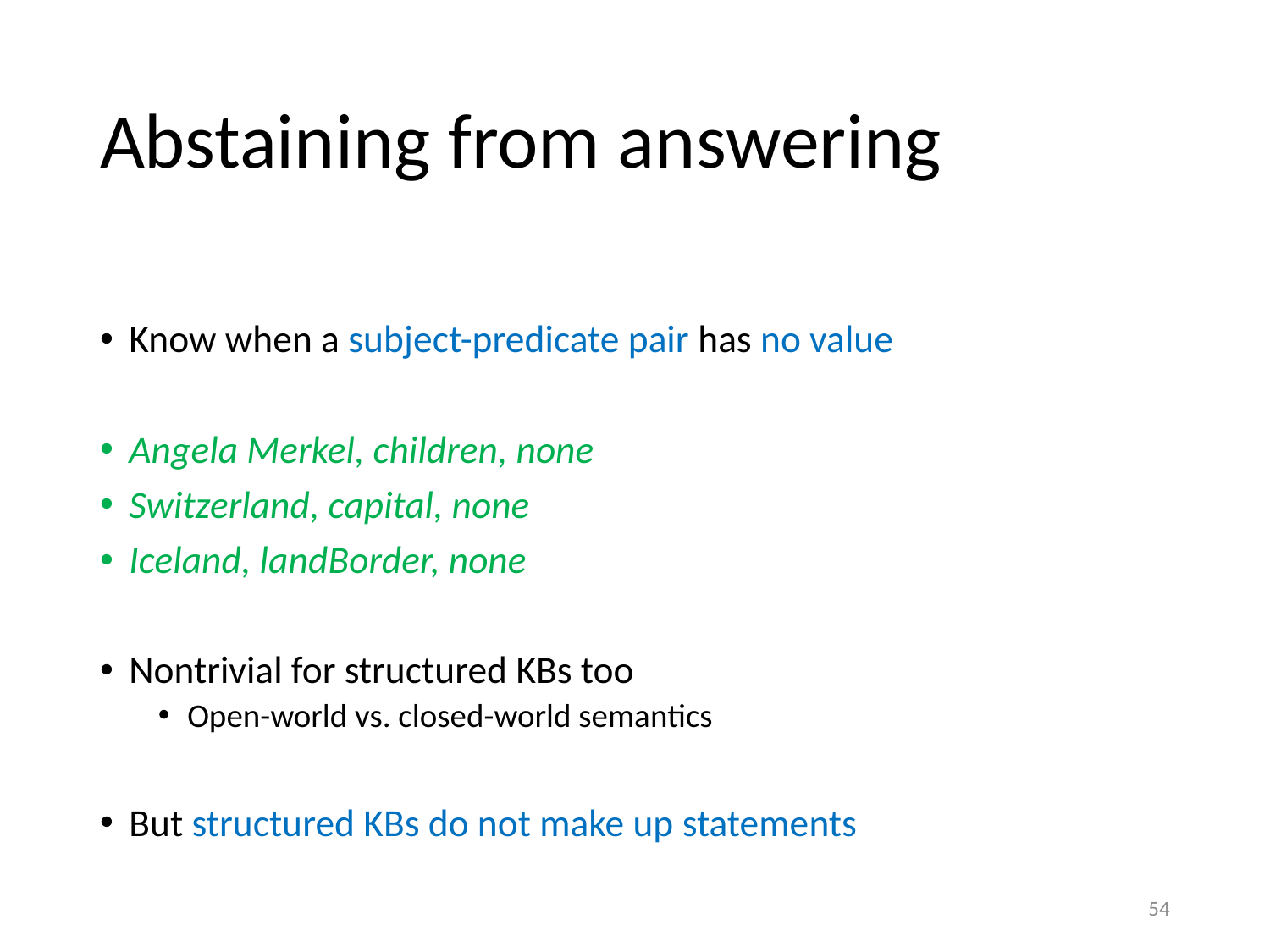

# Abstaining from answering

Know when a subject-predicate pair has no value

Angela Merkel, children, none
Switzerland, capital, none
Iceland, landBorder, none

Nontrivial for structured KBs too
Open-world vs. closed-world semantics

But structured KBs do not make up statements
54